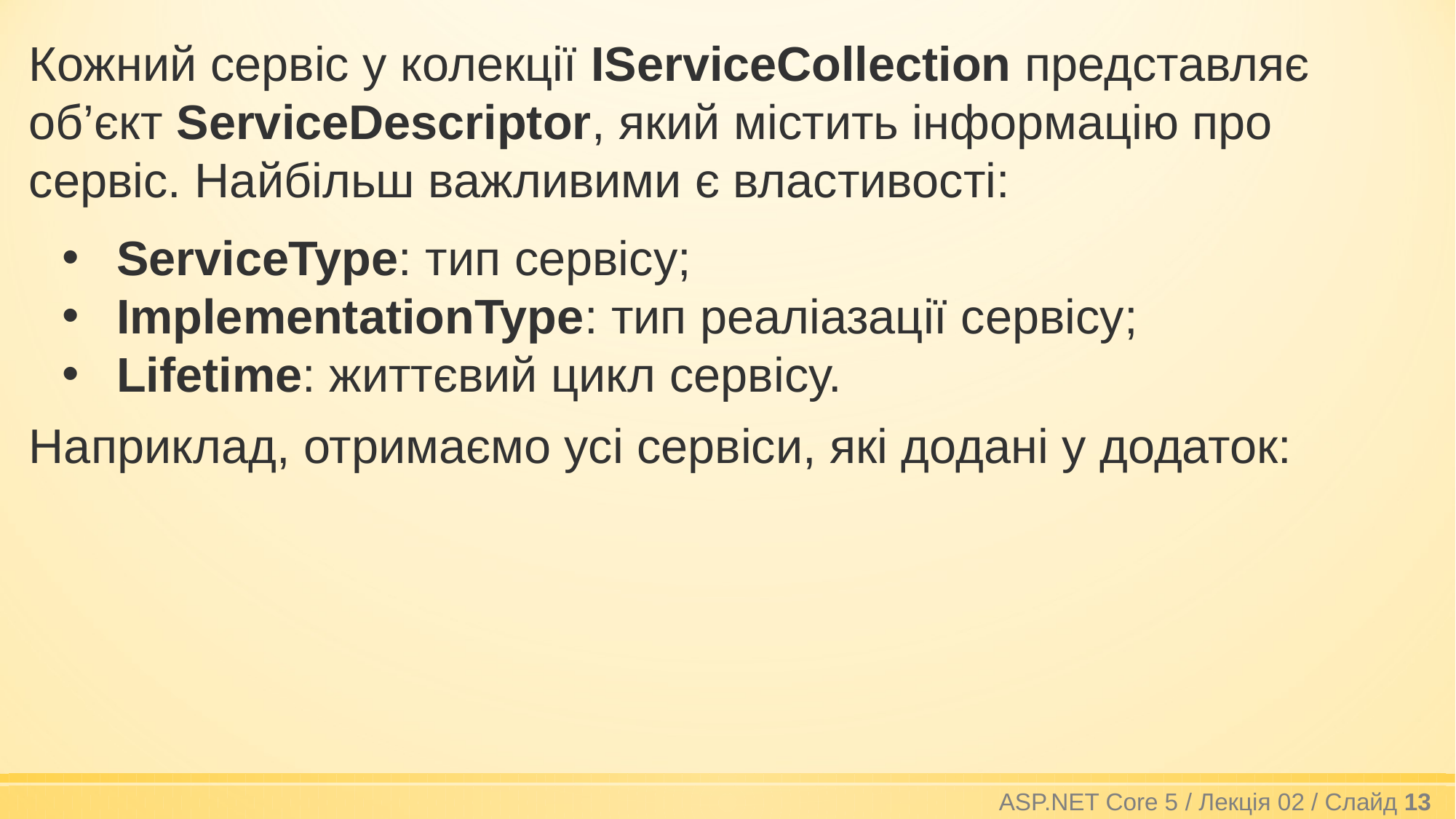

Кожний сервіс у колекції IServiceCollection представляє об’єкт ServiceDescriptor, який містить інформацію про сервіс. Найбільш важливими є властивості:
ServiceType: тип сервісу;
ImplementationType: тип реаліазації сервісу;
Lifetime: життєвий цикл сервісу.
Наприклад, отримаємо усі сервіси, які додані у додаток:
ASP.NET Core 5 / Лекція 02 / Слайд 13